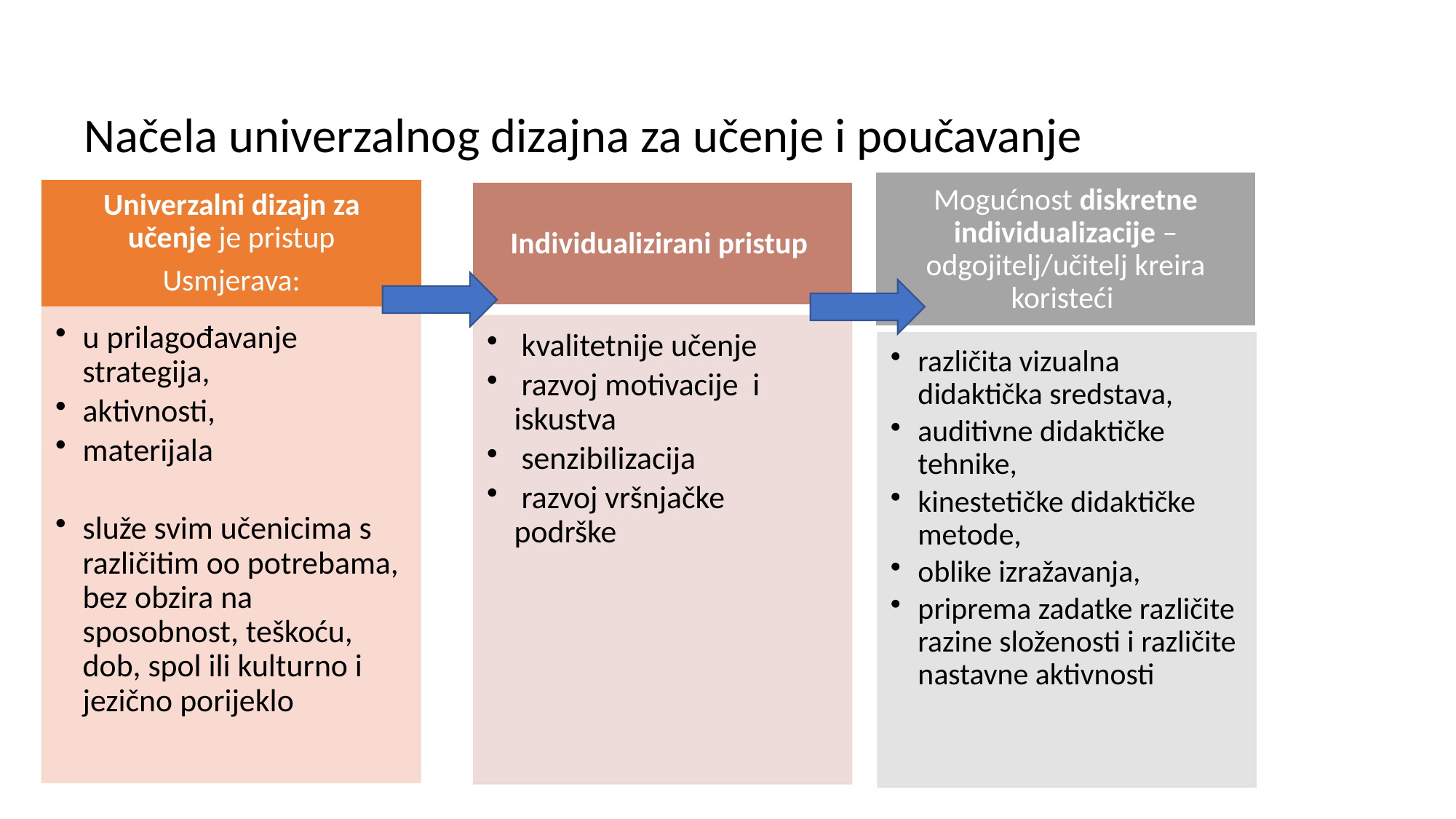

# Načela univerzalnog dizajna za učenje i poučavanje
Univerzalni dizajn za učenje je pristup
Usmjerava:
u prilagođavanje strategija,
aktivnosti,
materijala

služe svim učenicima s različitim oo potrebama, bez obzira na sposobnost, teškoću, dob, spol ili kulturno i jezično porijeklo
Individualizirani pristup
 kvalitetnije učenje
 razvoj motivacije  i iskustva
 senzibilizacija
 razvoj vršnjačke podrške
Mogućnost diskretne individualizacije – odgojitelj/učitelj kreira koristeći
različita vizualna didaktička sredstava,
auditivne didaktičke tehnike,
kinestetičke didaktičke metode,
oblike izražavanja,
priprema zadatke različite razine složenosti i različite nastavne aktivnosti